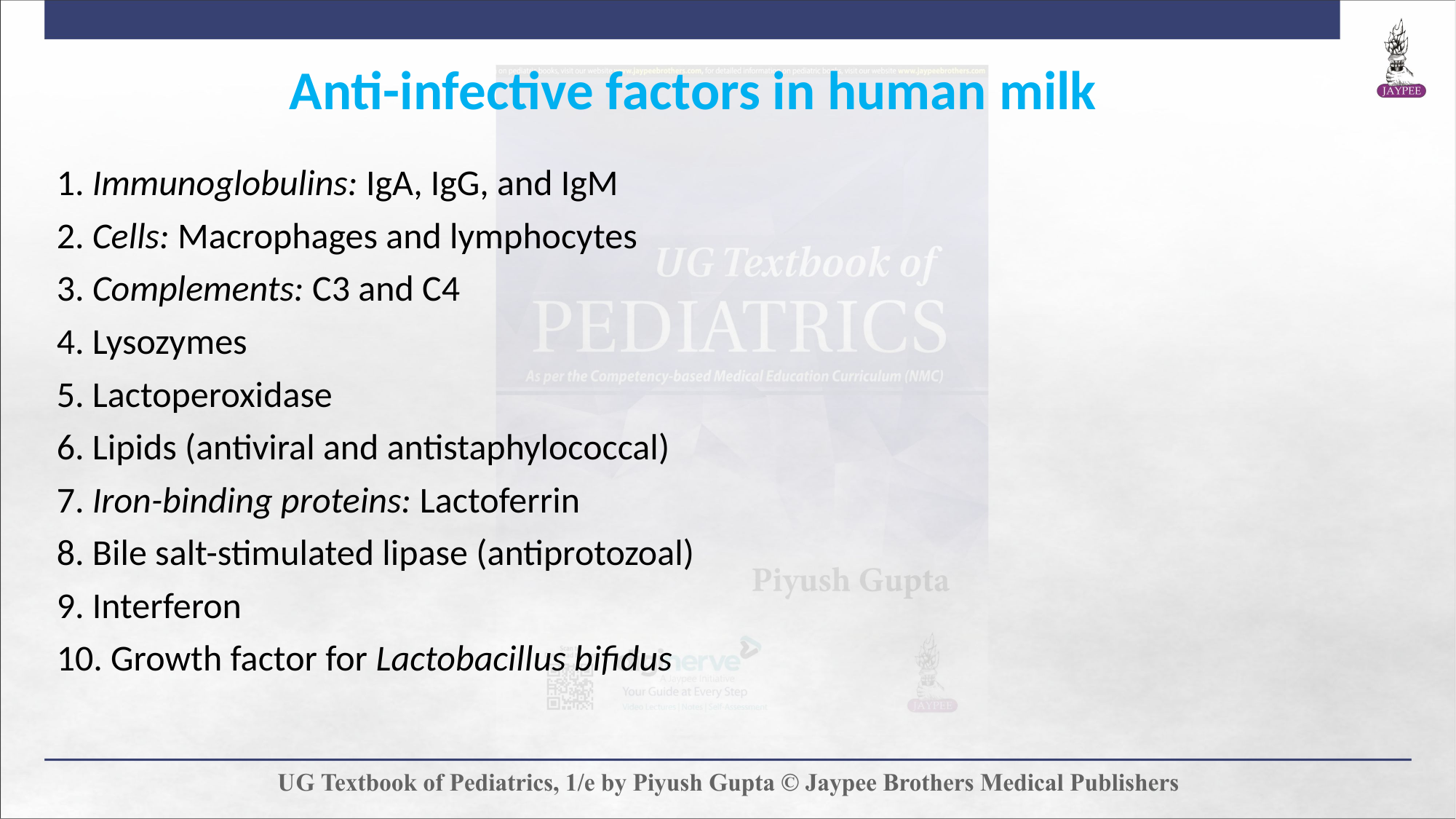

Anti-infective factors in human milk
1. Immunoglobulins: IgA, IgG, and IgM
2. Cells: Macrophages and lymphocytes
3. Complements: C3 and C4
4. Lysozymes
5. Lactoperoxidase
6. Lipids (antiviral and antistaphylococcal)
7. Iron-binding proteins: Lactoferrin
8. Bile salt-stimulated lipase (antiprotozoal)
9. Interferon
10. Growth factor for Lactobacillus bifidus